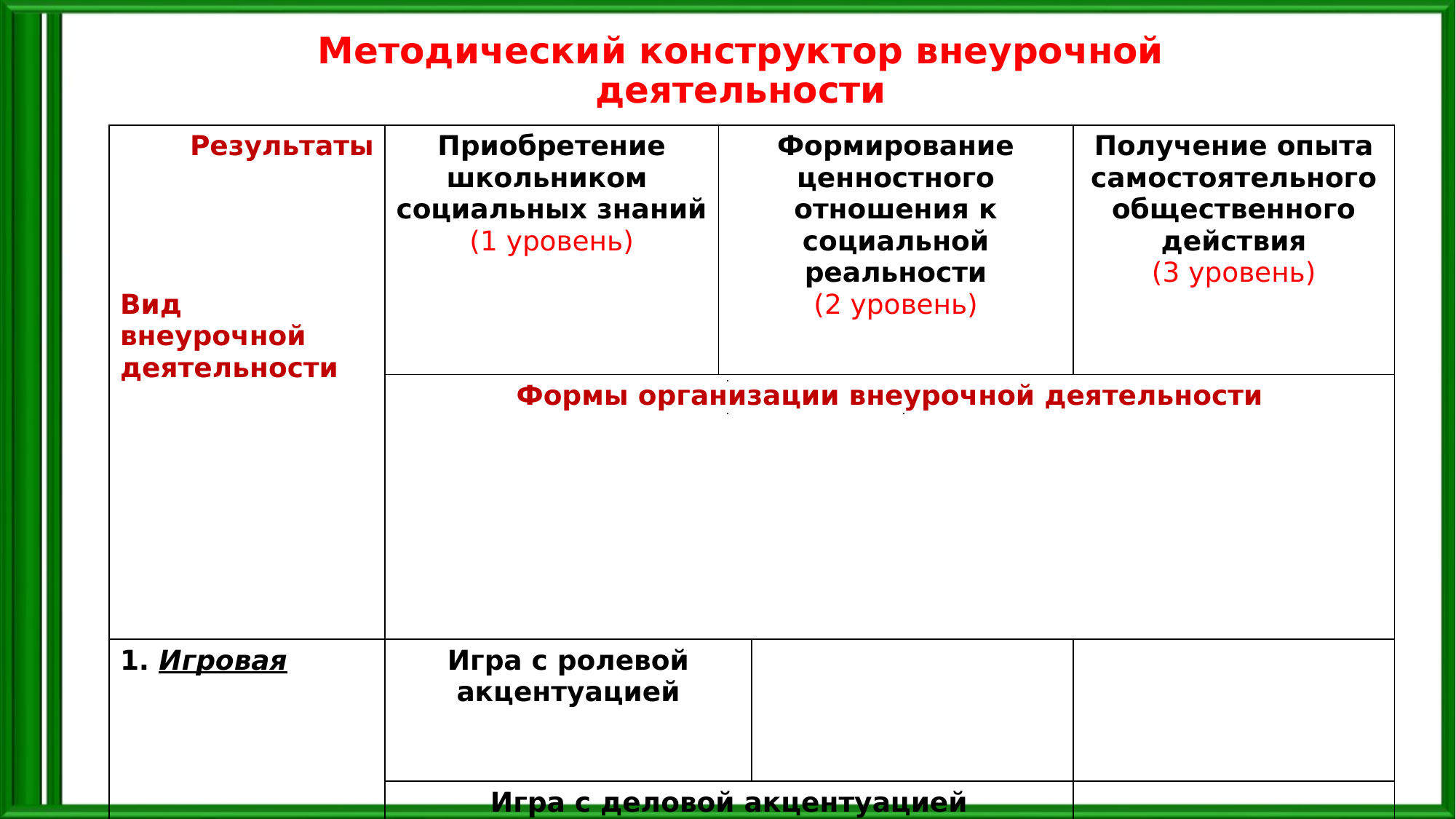

# Методический конструктор внеурочной деятельности
| Результаты Вид внеурочной деятельности | Приобретение школьником социальных знаний (1 уровень) | Формирование ценностного отношения к социальной реальности (2 уровень) |  | Получение опыта самостоятельного общественного действия (3 уровень) |
| --- | --- | --- | --- | --- |
|  | Формы организации внеурочной деятельности |  |  |  |
| 1. Игровая | Игра с ролевой акцентуацией |  |  |  |
|  | Игра с деловой акцентуацией |  |  |  |
|  | Социально моделирующая игра |  |  |  |